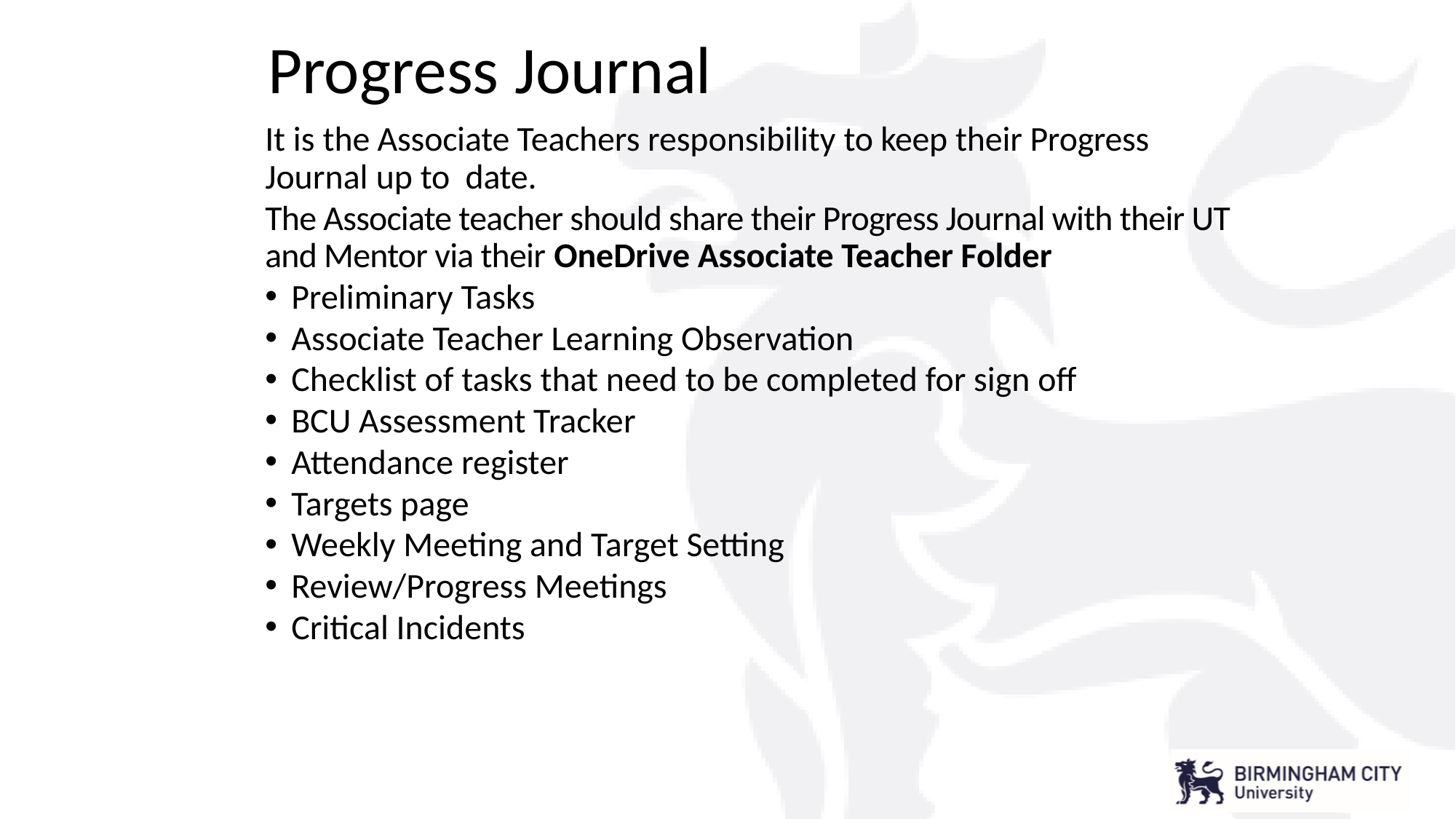

# Progress Journal

It is the Associate Teachers responsibility to keep their Progress Journal up to  date.
The Associate teacher should share their Progress Journal with their UT and Mentor via their OneDrive Associate Teacher Folder
Preliminary Tasks
Associate Teacher Learning Observation
Checklist of tasks that need to be completed for sign off
BCU Assessment Tracker
Attendance register
Targets page
Weekly Meeting and Target Setting
Review/Progress Meetings
Critical Incidents